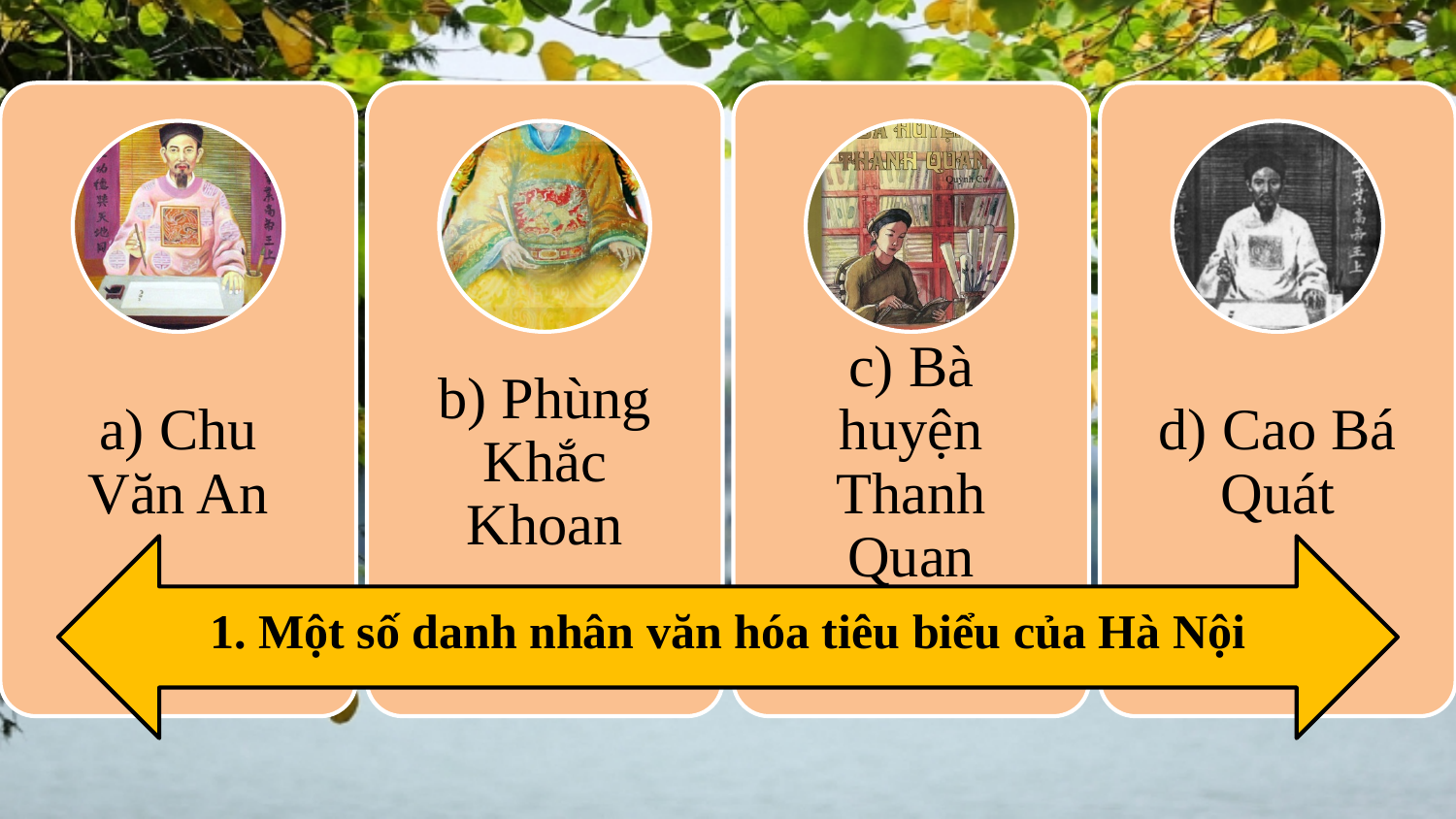

a) Chu Văn An
b) Phùng Khắc Khoan
c) Bà huyện Thanh Quan
d) Cao Bá Quát
1. Một số danh nhân văn hóa tiêu biểu của Hà Nội